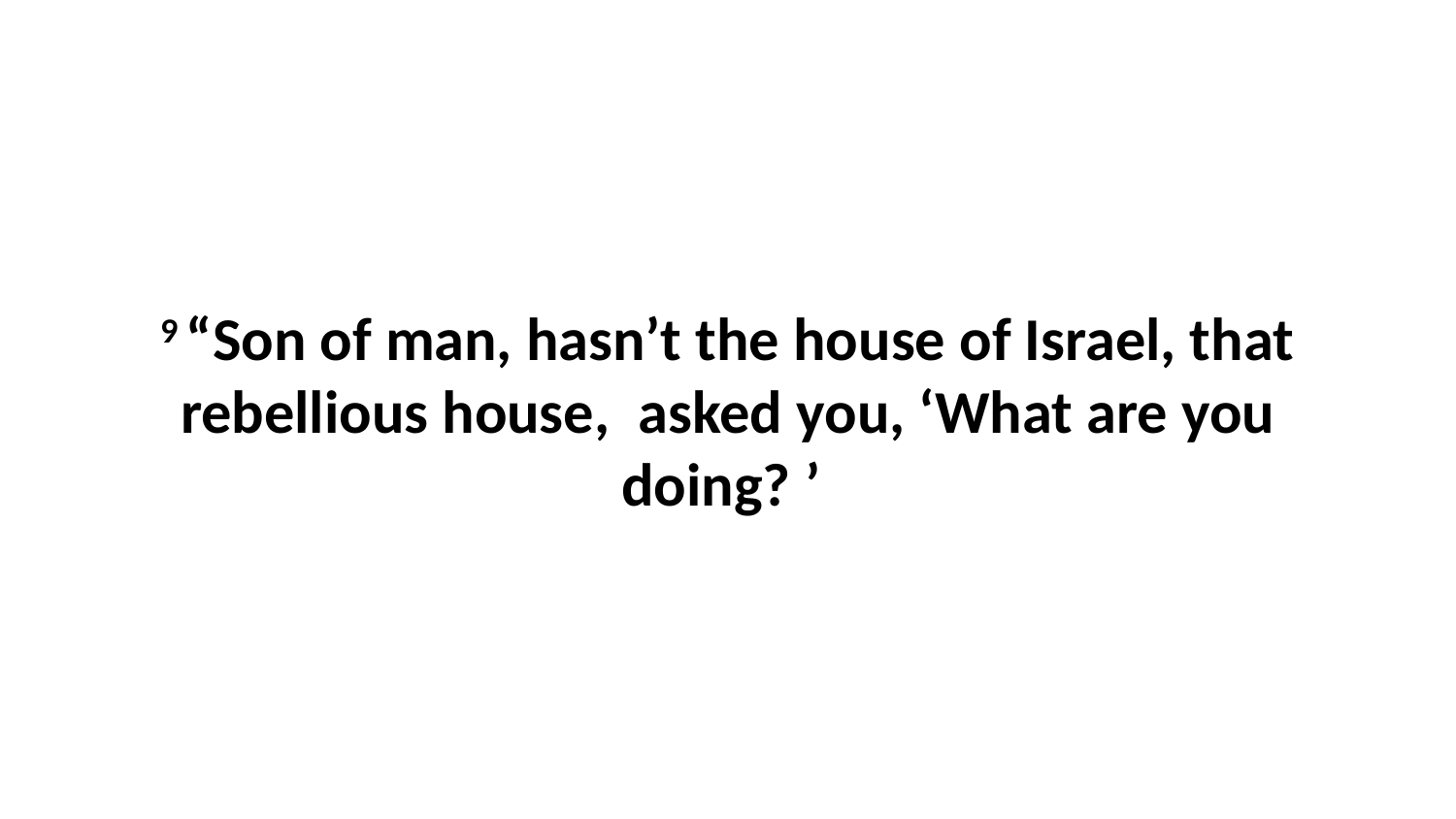

9 “Son of man, hasn’t the house of Israel, that rebellious house,  asked you, ‘What are you doing? ’